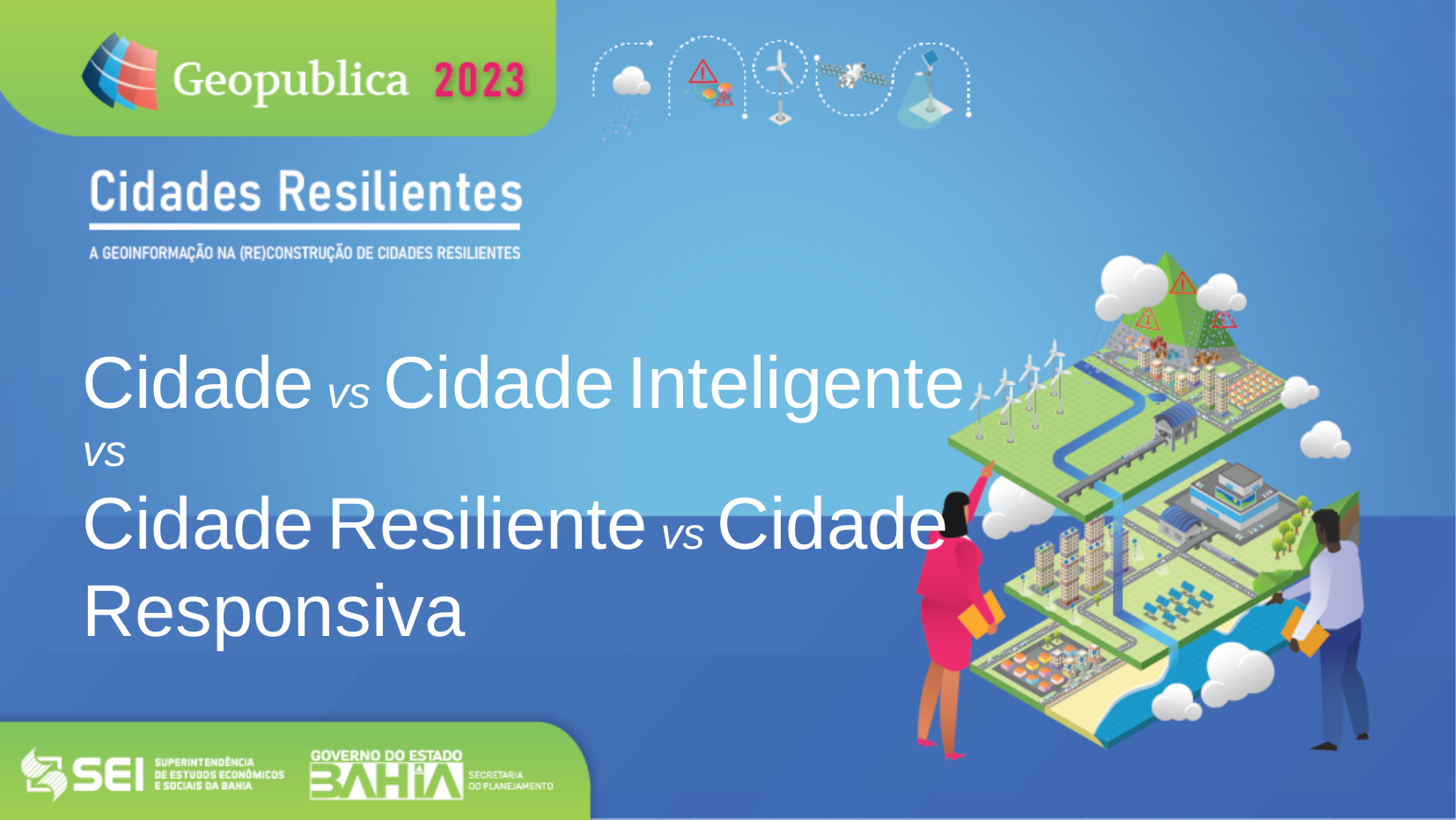

Cidade vs Cidade Inteligente vs
Cidade Resiliente vs Cidade Responsiva